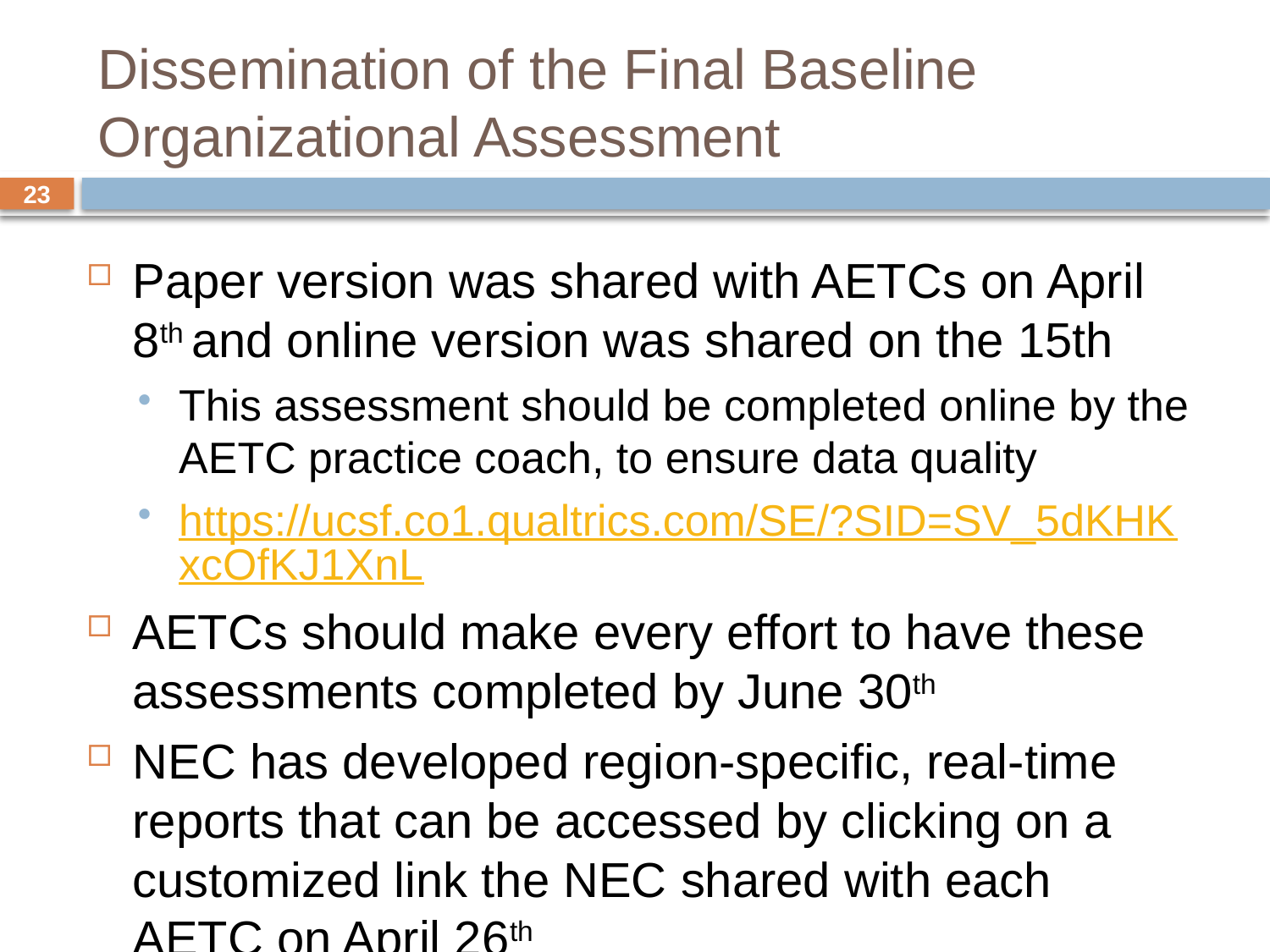

# Dissemination of the Final Baseline Organizational Assessment
23
Paper version was shared with AETCs on April 8th and online version was shared on the 15th
This assessment should be completed online by the AETC practice coach, to ensure data quality
https://ucsf.co1.qualtrics.com/SE/?SID=SV_5dKHKxcOfKJ1XnL
AETCs should make every effort to have these assessments completed by June 30th
NEC has developed region-specific, real-time reports that can be accessed by clicking on a customized link the NEC shared with each AETC on April 26th